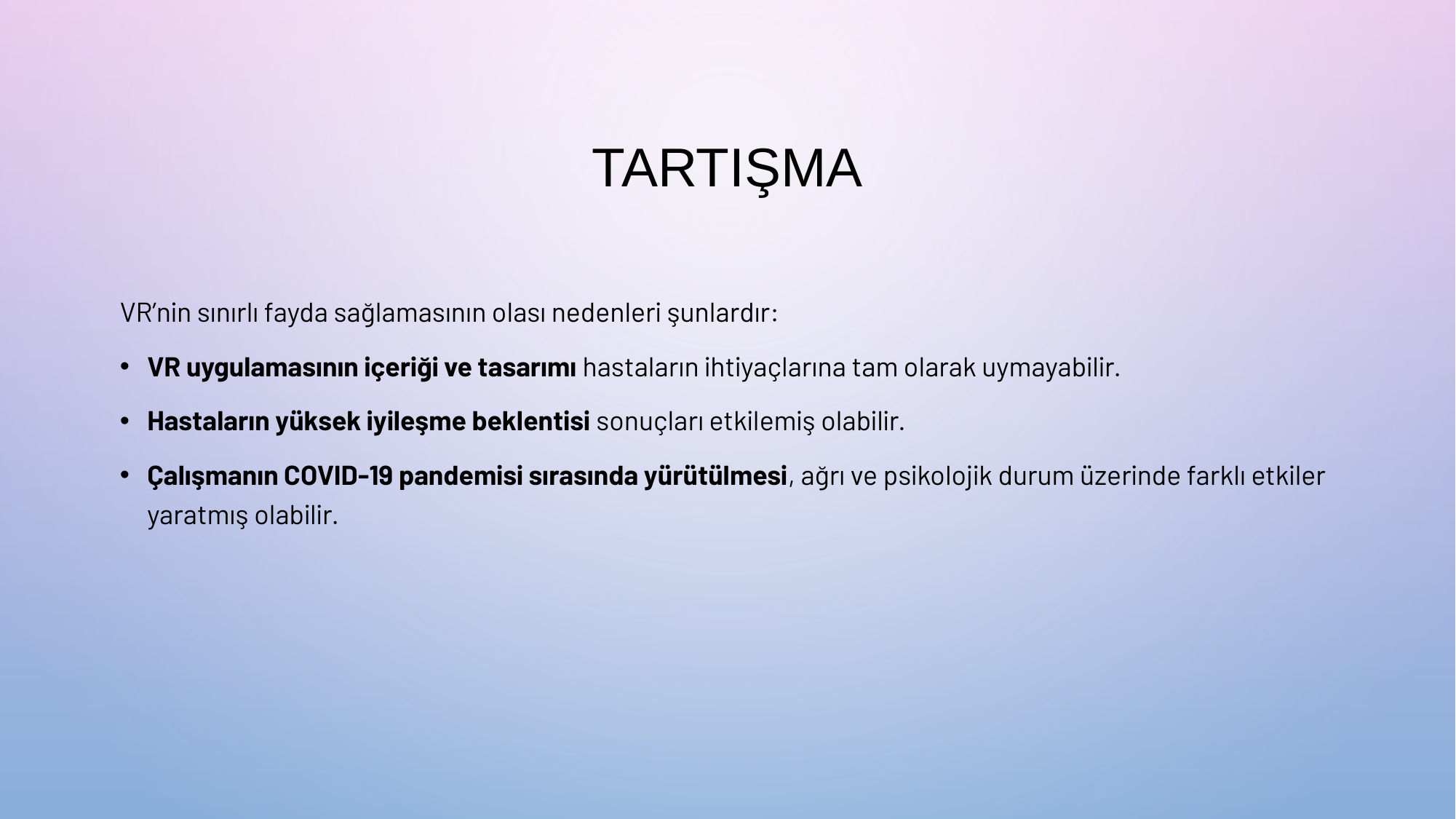

# tartışma
VR’nin sınırlı fayda sağlamasının olası nedenleri şunlardır:
VR uygulamasının içeriği ve tasarımı hastaların ihtiyaçlarına tam olarak uymayabilir.
Hastaların yüksek iyileşme beklentisi sonuçları etkilemiş olabilir.
Çalışmanın COVID-19 pandemisi sırasında yürütülmesi, ağrı ve psikolojik durum üzerinde farklı etkiler yaratmış olabilir.